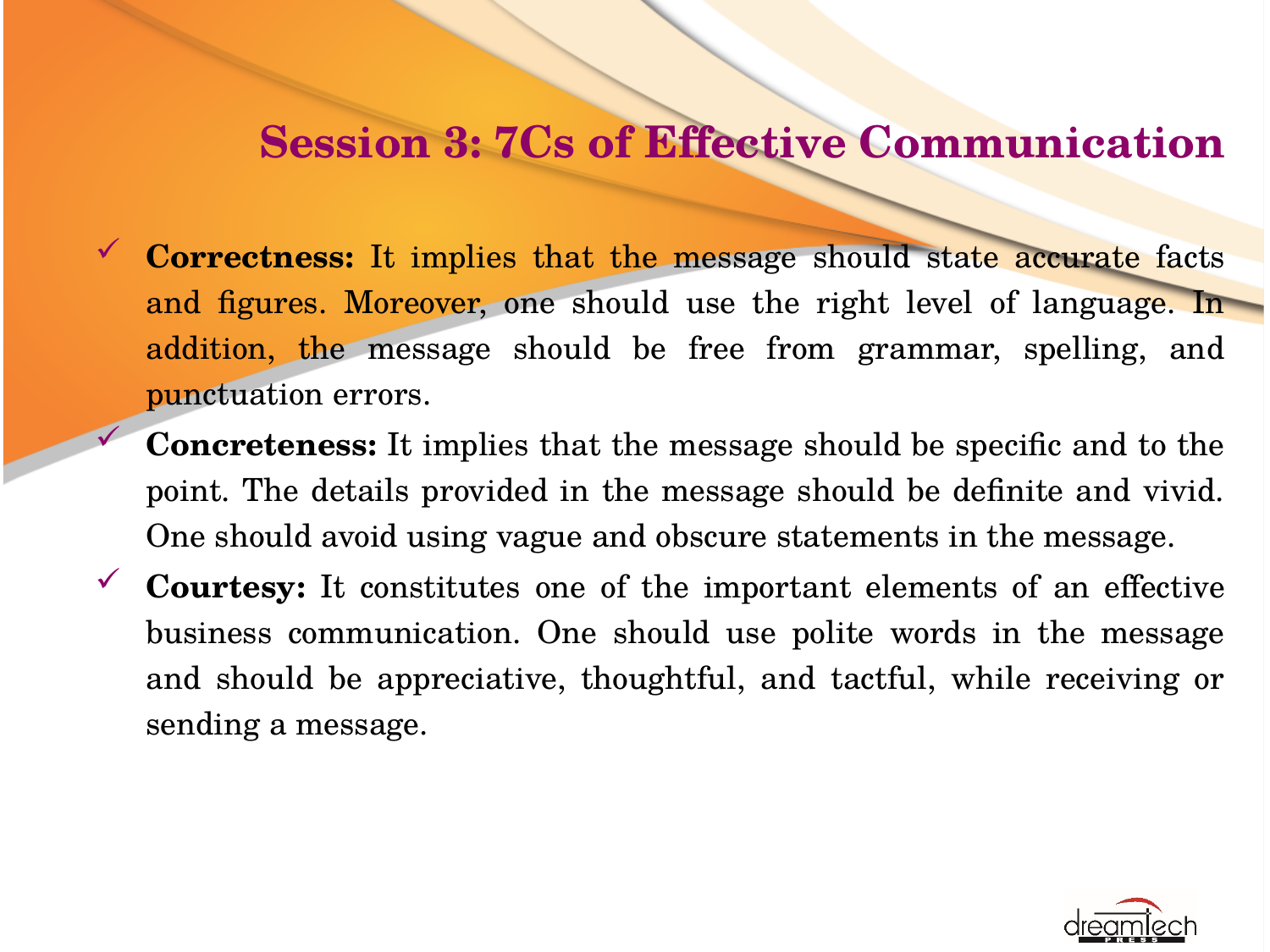

# Session 3: 7Cs of Effective Communication
Correctness: It implies that the message should state accurate facts and figures. Moreover, one should use the right level of language. In addition, the message should be free from grammar, spelling, and punctuation errors.
Concreteness: It implies that the message should be specific and to the point. The details provided in the message should be definite and vivid. One should avoid using vague and obscure statements in the message.
Courtesy: It constitutes one of the important elements of an effective business communication. One should use polite words in the message and should be appreciative, thoughtful, and tactful, while receiving or sending a message.